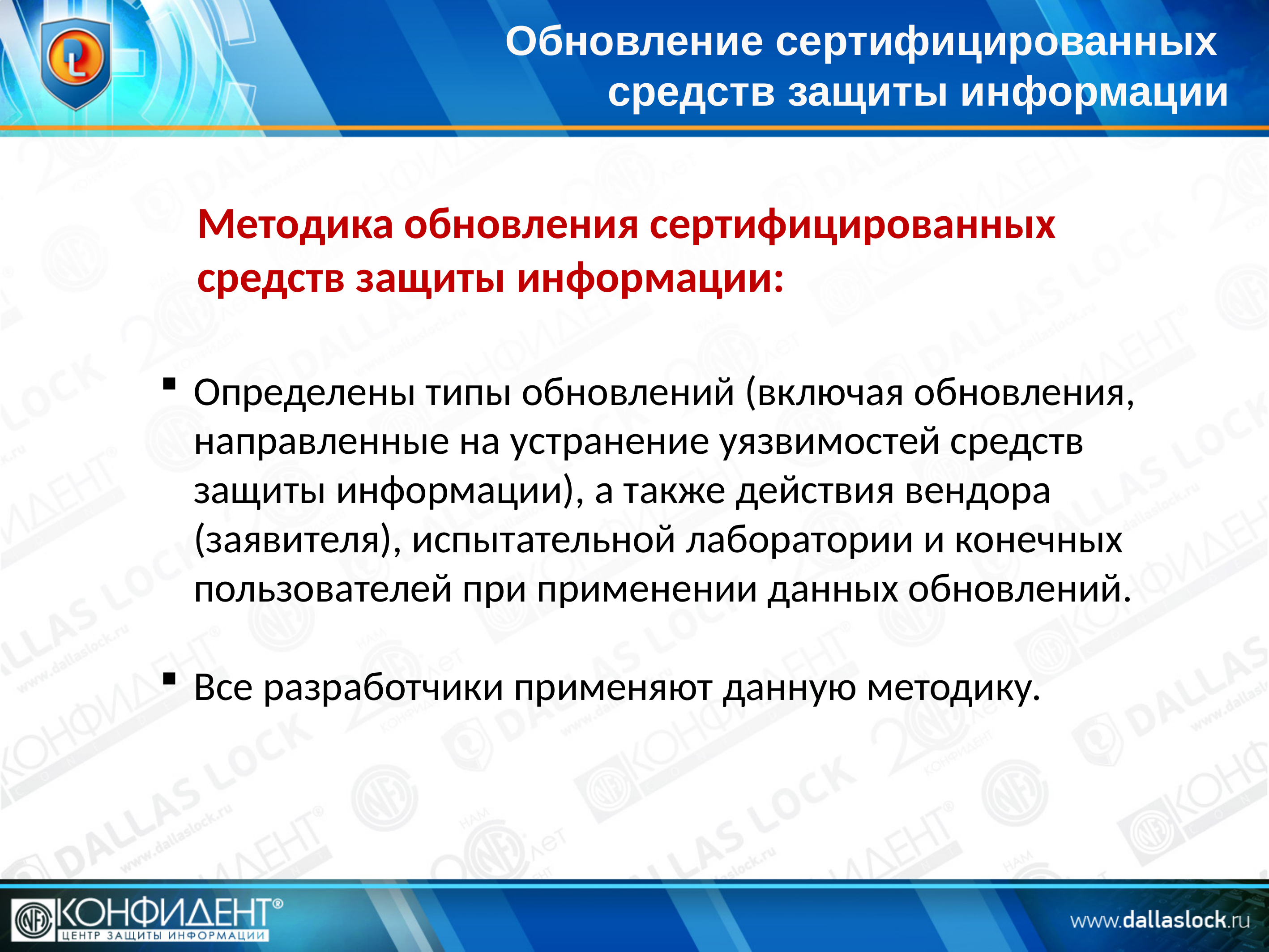

Обновление сертифицированных
средств защиты информации
Методика обновления сертифицированных средств защиты информации:
Определены типы обновлений (включая обновления, направленные на устранение уязвимостей средств защиты информации), а также действия вендора (заявителя), испытательной лаборатории и конечных пользователей при применении данных обновлений.

Все разработчики применяют данную методику.